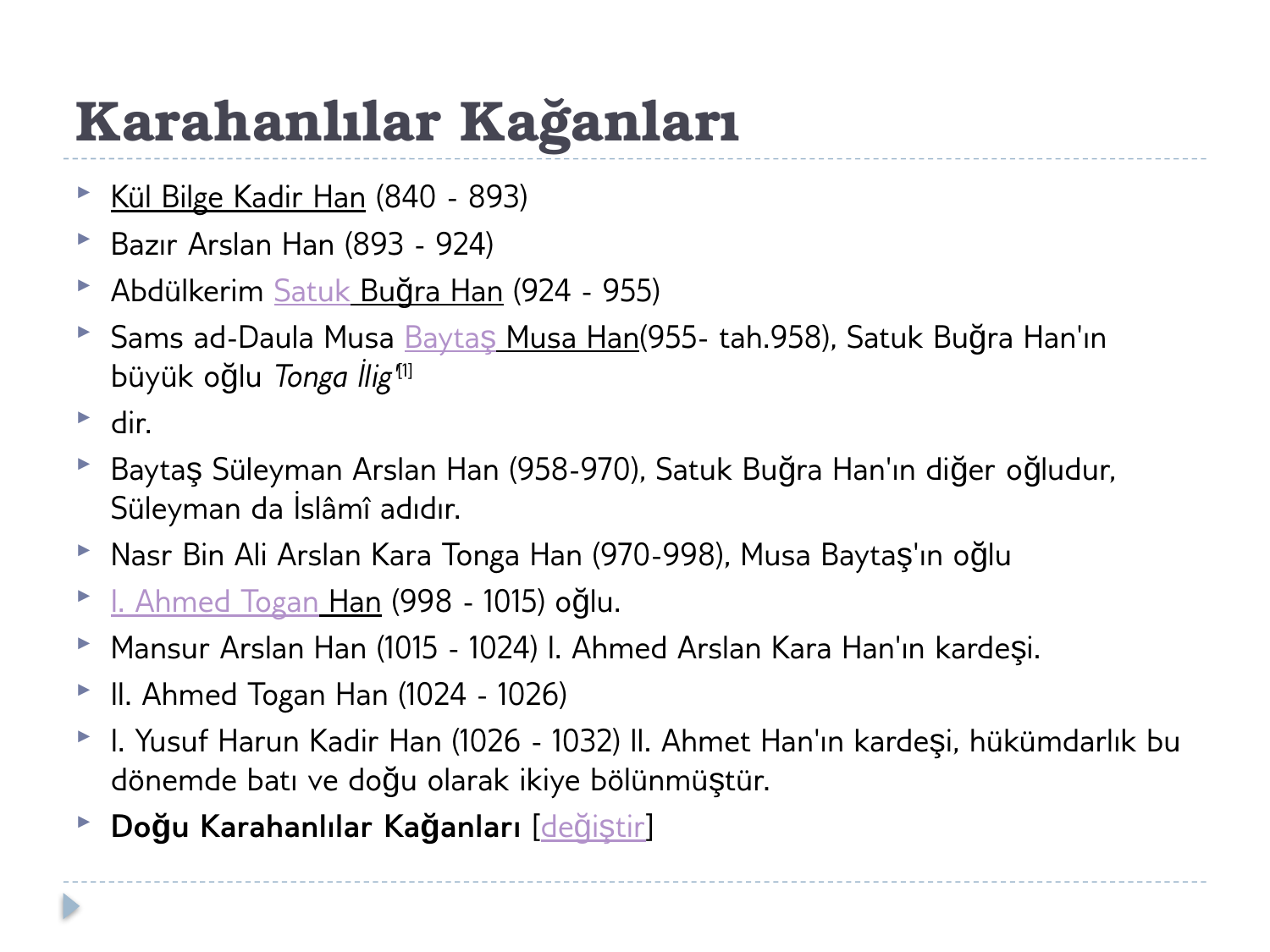

# Karahanlılar Kağanları
Kül Bilge Kadir Han (840 - 893)
Bazır Arslan Han (893 - 924)
Abdülkerim Satuk Buğra Han (924 - 955)
Sams ad-Daula Musa Baytaş Musa Han(955- tah.958), Satuk Buğra Han'ın büyük oğlu Tonga İlig'[1]
dir.
Baytaş Süleyman Arslan Han (958-970), Satuk Buğra Han'ın diğer oğludur, Süleyman da İslâmî adıdır.
Nasr Bin Ali Arslan Kara Tonga Han (970-998), Musa Baytaş'ın oğlu
I. Ahmed Togan Han (998 - 1015) oğlu.
Mansur Arslan Han (1015 - 1024) I. Ahmed Arslan Kara Han'ın kardeşi.
II. Ahmed Togan Han (1024 - 1026)
I. Yusuf Harun Kadir Han (1026 - 1032) II. Ahmet Han'ın kardeşi, hükümdarlık bu dönemde batı ve doğu olarak ikiye bölünmüştür.
Doğu Karahanlılar Kağanları [değiştir]